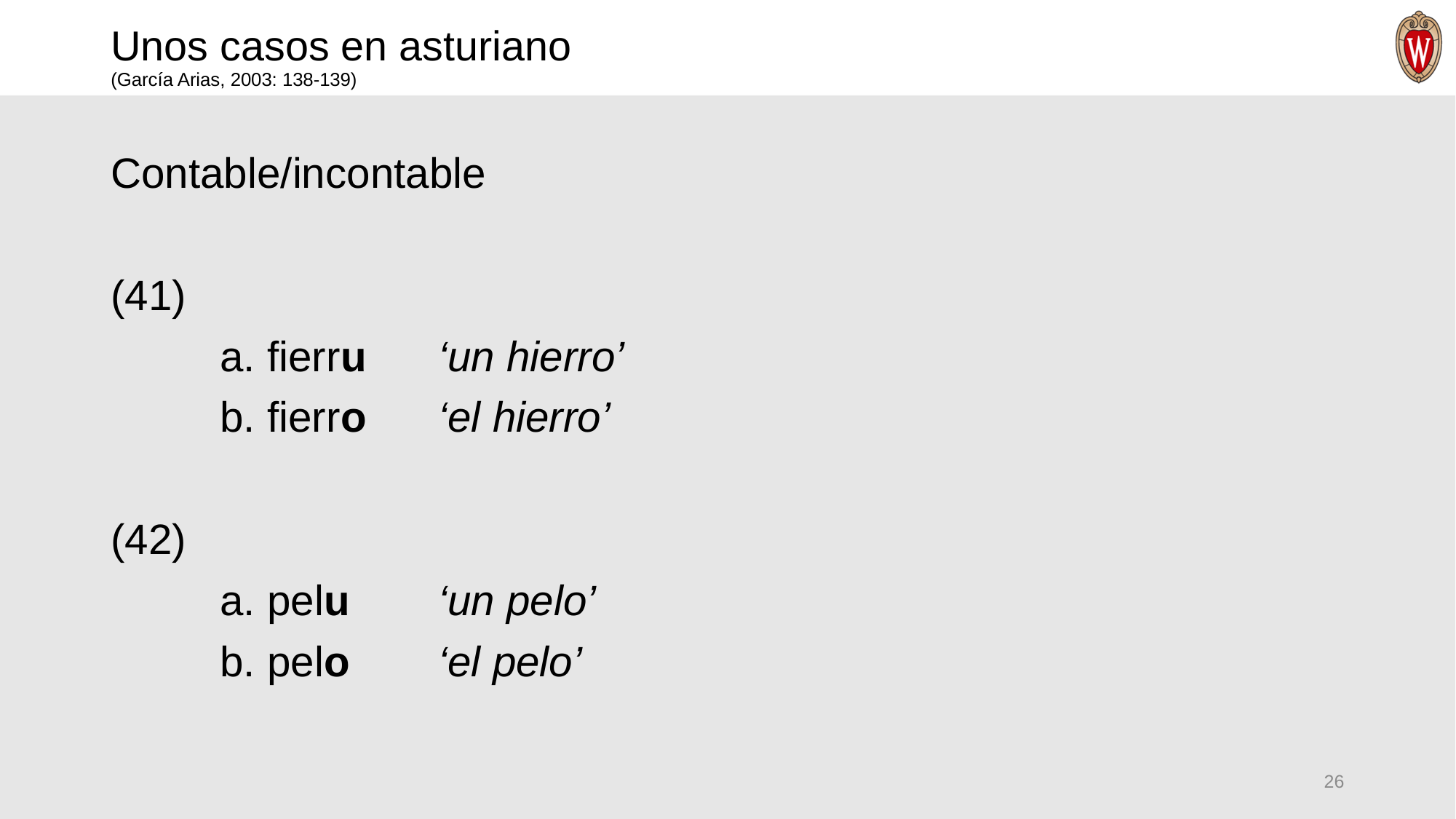

# Unos casos en asturiano (García Arias, 2003: 138-139)
Contable/incontable

(41)
	a. fierru	‘un hierro’
	b. fierro	‘el hierro’

(42)
	a. pelu	‘un pelo’
	b. pelo	‘el pelo’

26